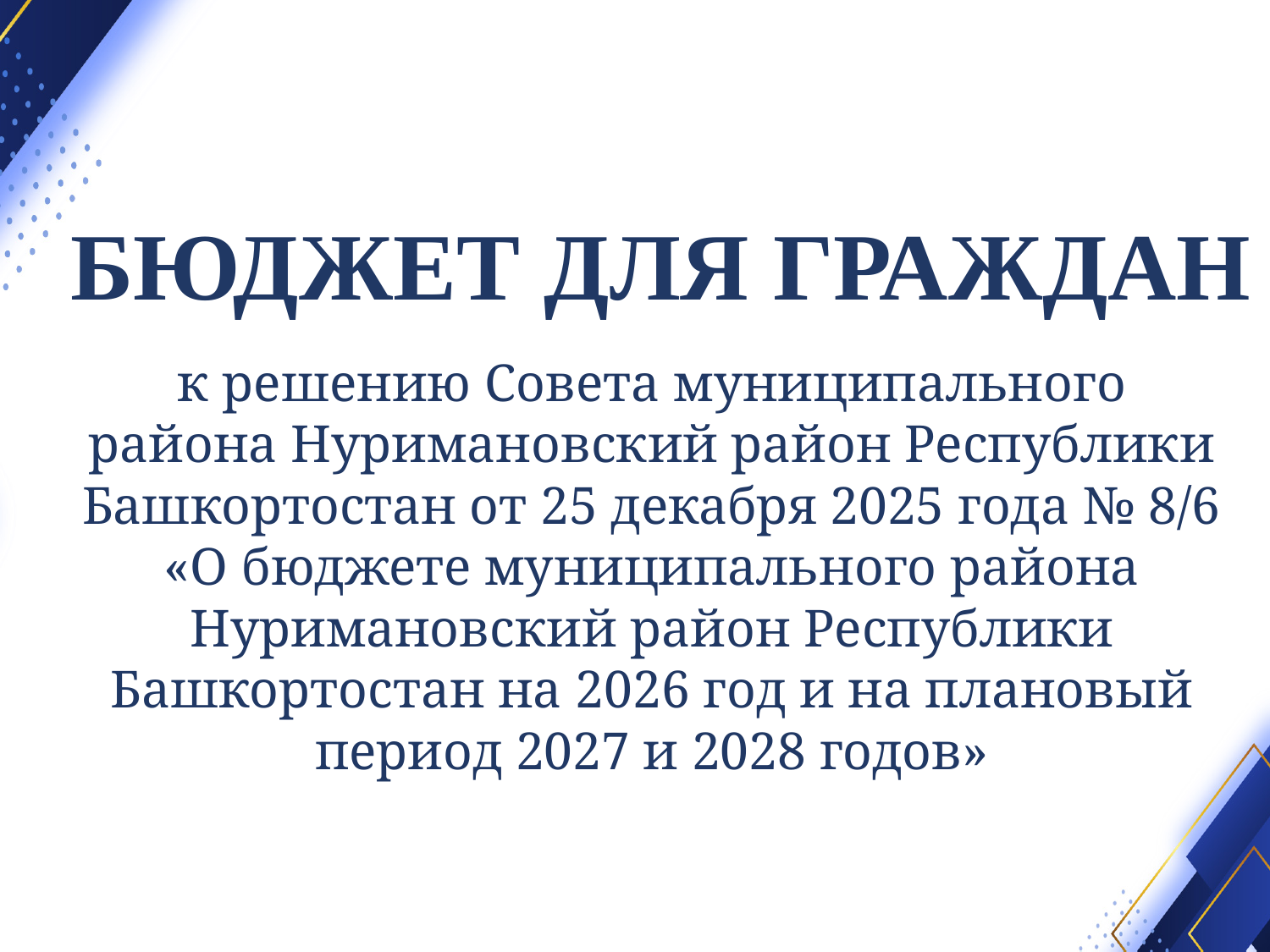

БЮДЖЕТ ДЛЯ ГРАЖДАН
к решению Совета муниципального района Нуримановский район Республики Башкортостан от 25 декабря 2025 года № 8/6
«О бюджете муниципального района Нуримановский район Республики Башкортостан на 2026 год и на плановый период 2027 и 2028 годов»